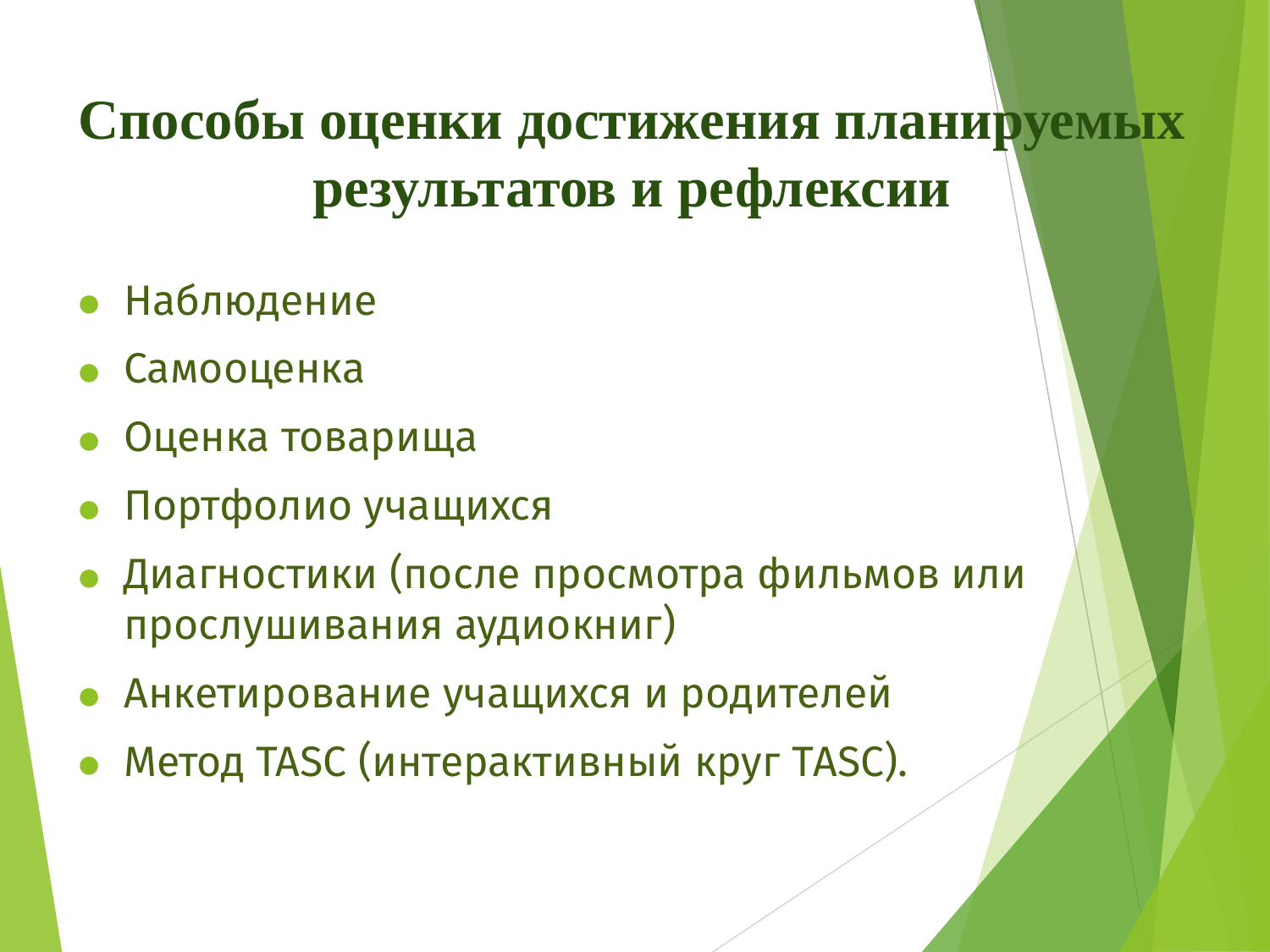

# Способы оценки достижения планируемых  результатов и рефлексии
Наблюдение
Самооценка
Оценка товарища
Портфолио учащихся
Диагностики (после просмотра фильмов или прослушивания аудиокниг)
Анкетирование учащихся и родителей
Метод TASC (интерактивный круг ТASC).